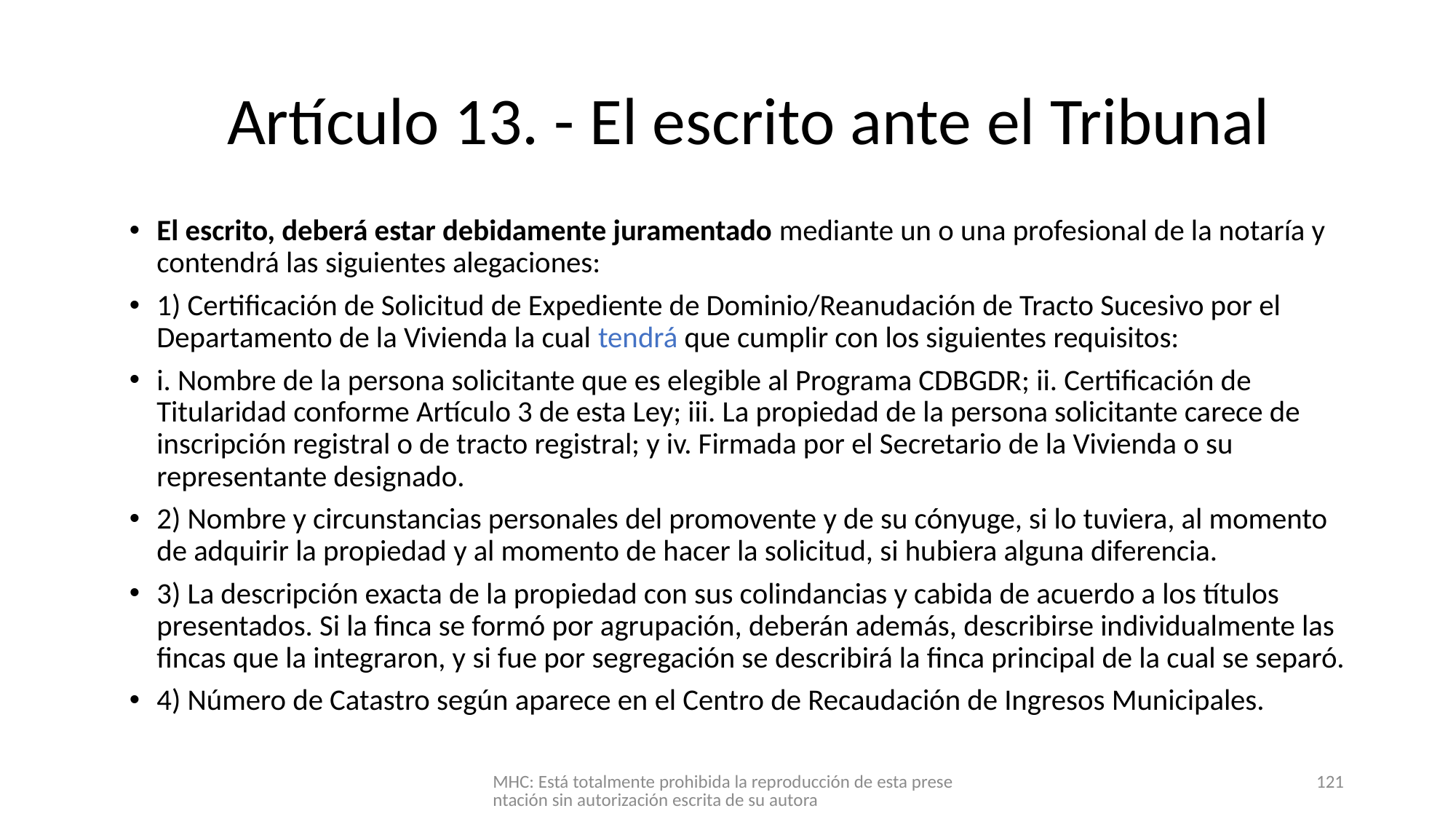

# Artículo 13. - El escrito ante el Tribunal
El escrito, deberá estar debidamente juramentado mediante un o una profesional de la notaría y contendrá las siguientes alegaciones:
1) Certificación de Solicitud de Expediente de Dominio/Reanudación de Tracto Sucesivo por el Departamento de la Vivienda la cual tendrá que cumplir con los siguientes requisitos:
i. Nombre de la persona solicitante que es elegible al Programa CDBGDR; ii. Certificación de Titularidad conforme Artículo 3 de esta Ley; iii. La propiedad de la persona solicitante carece de inscripción registral o de tracto registral; y iv. Firmada por el Secretario de la Vivienda o su representante designado.
2) Nombre y circunstancias personales del promovente y de su cónyuge, si lo tuviera, al momento de adquirir la propiedad y al momento de hacer la solicitud, si hubiera alguna diferencia.
3) La descripción exacta de la propiedad con sus colindancias y cabida de acuerdo a los títulos presentados. Si la finca se formó por agrupación, deberán además, describirse individualmente las fincas que la integraron, y si fue por segregación se describirá la finca principal de la cual se separó.
4) Número de Catastro según aparece en el Centro de Recaudación de Ingresos Municipales.

MHC: Está totalmente prohibida la reproducción de esta presentación sin autorización escrita de su autora
121